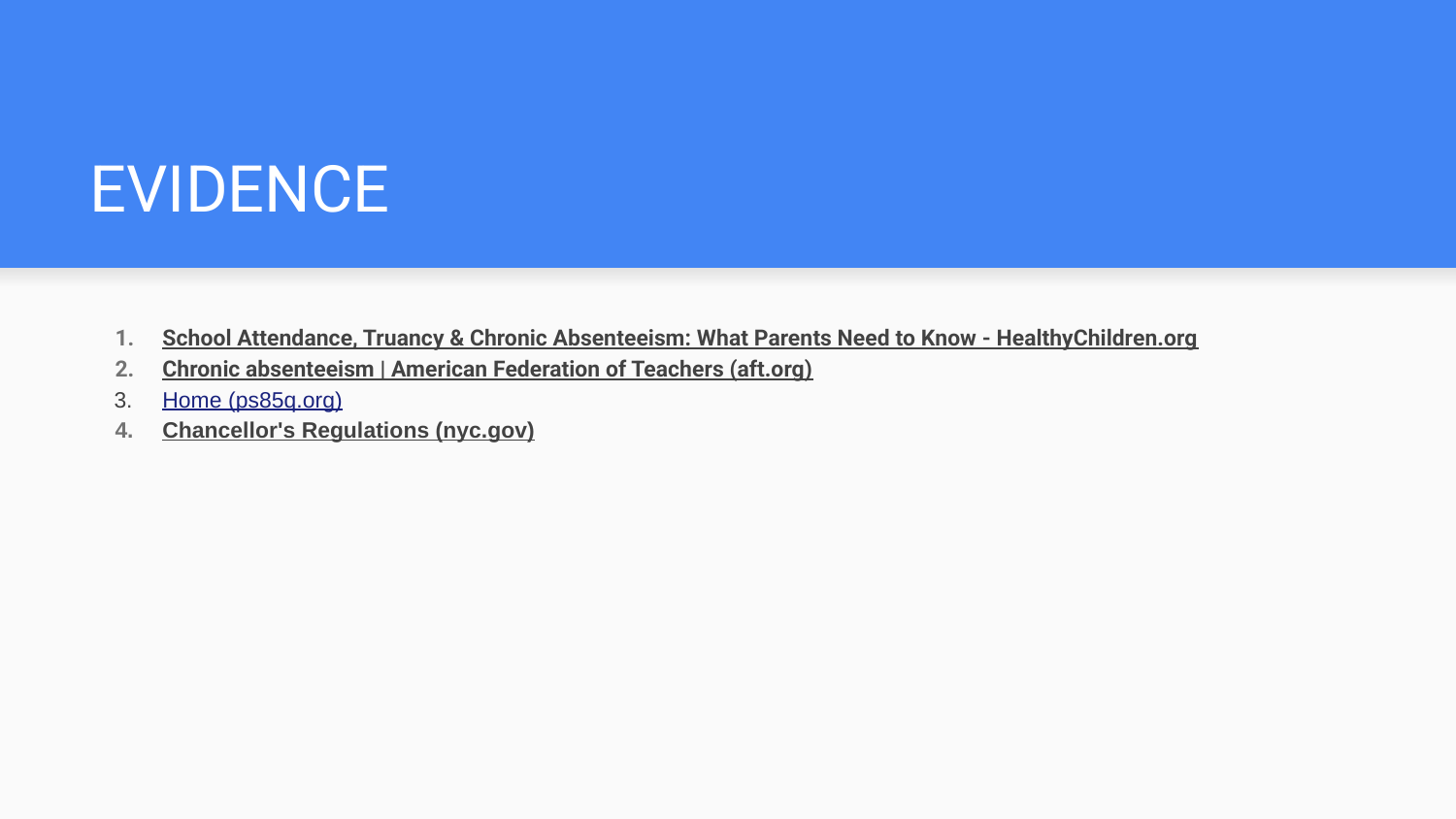

# EVIDENCE
School Attendance, Truancy & Chronic Absenteeism: What Parents Need to Know - HealthyChildren.org
Chronic absenteeism | American Federation of Teachers (aft.org)
Home (ps85q.org)
Chancellor's Regulations (nyc.gov)